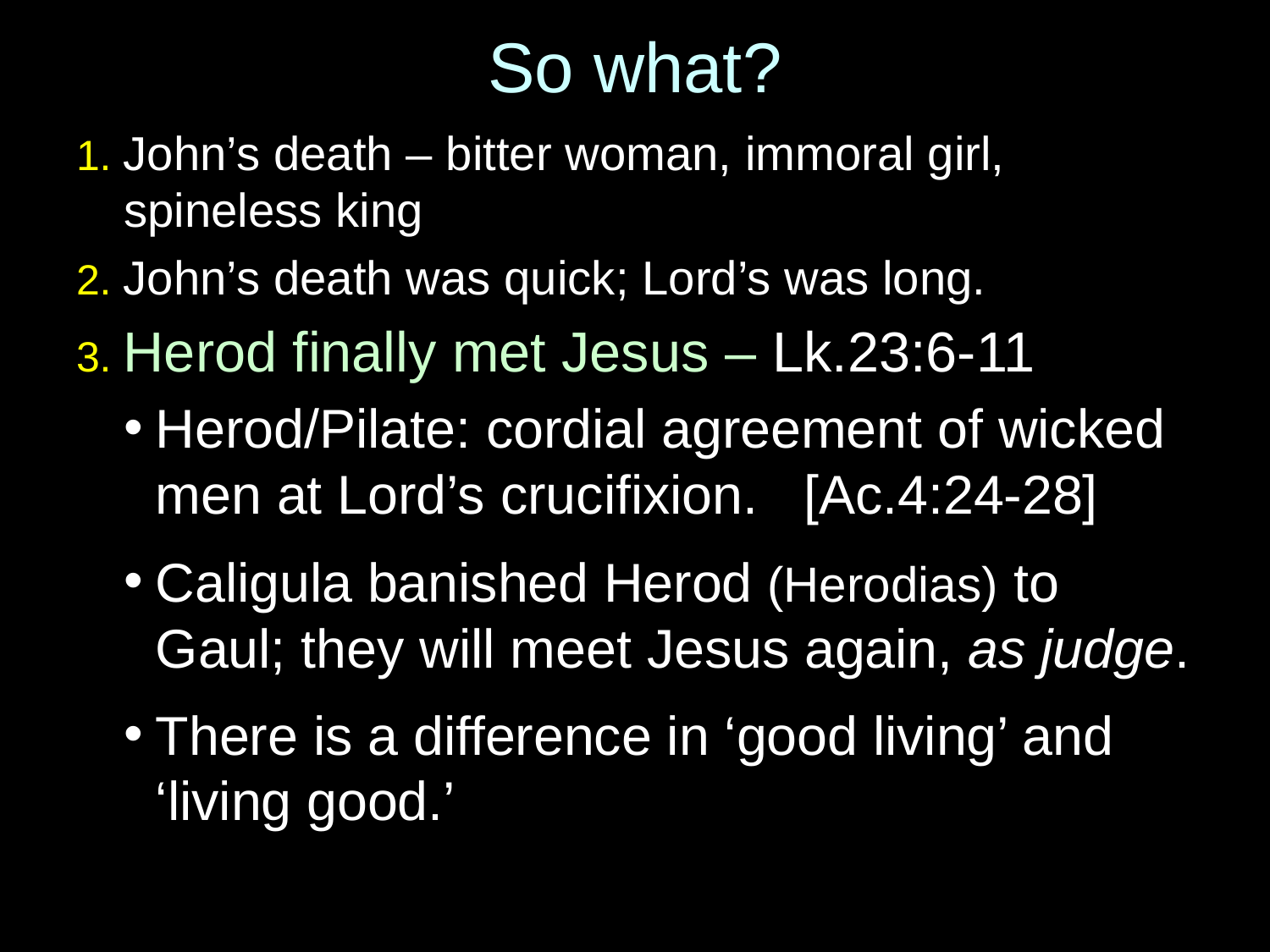

# So what?
1. John’s death – bitter woman, immoral girl, spineless king
2. John’s death was quick; Lord’s was long.
3. Herod finally met Jesus – Lk.23:6-11
Herod/Pilate: cordial agreement of wicked men at Lord’s crucifixion.   [Ac.4:24-28]
Caligula banished Herod (Herodias) to Gaul; they will meet Jesus again, as judge.
There is a difference in ‘good living’ and ‘living good.’